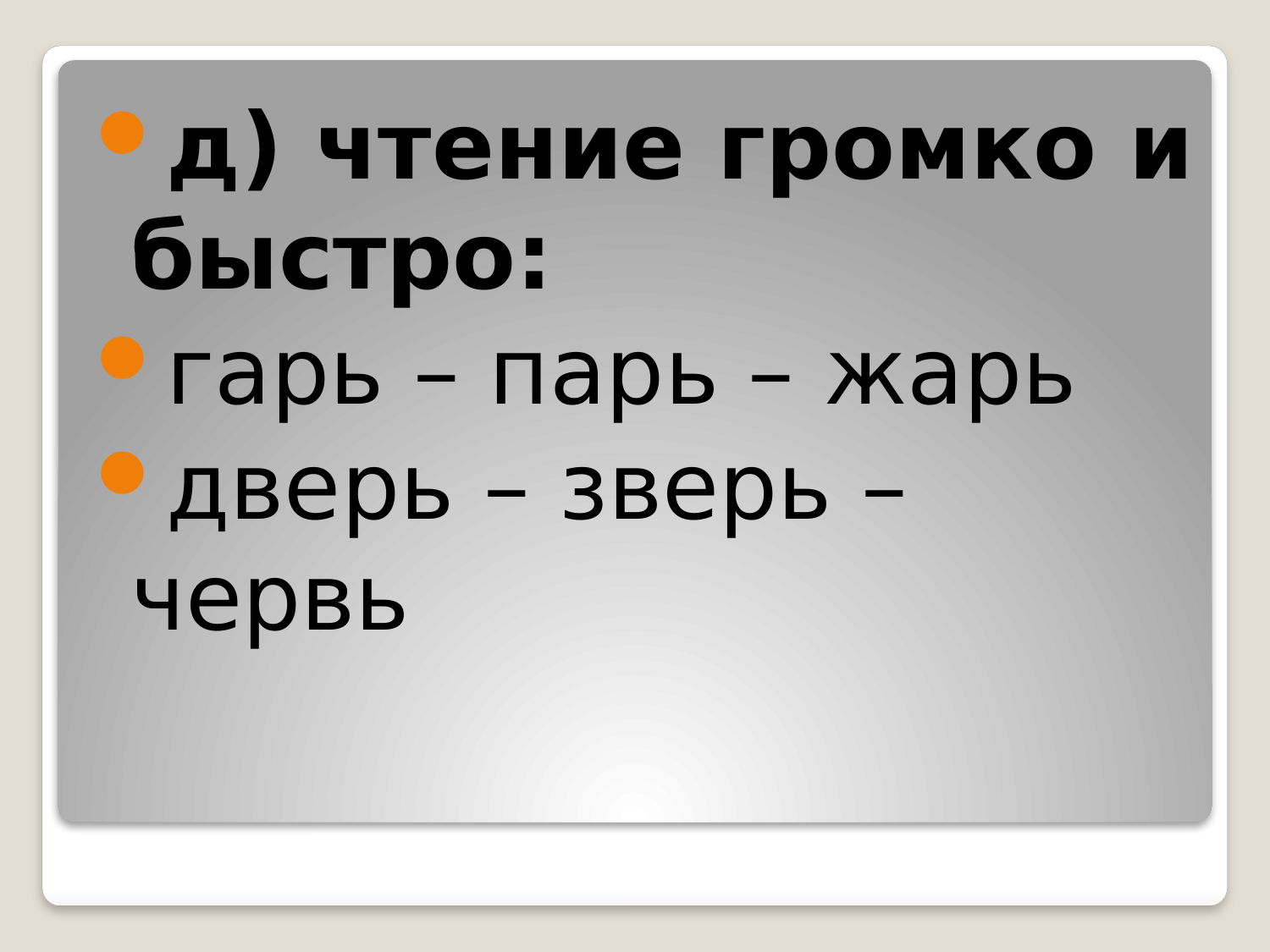

д) чтение громко и быстро:
гарь – парь – жарь
дверь – зверь – червь

#